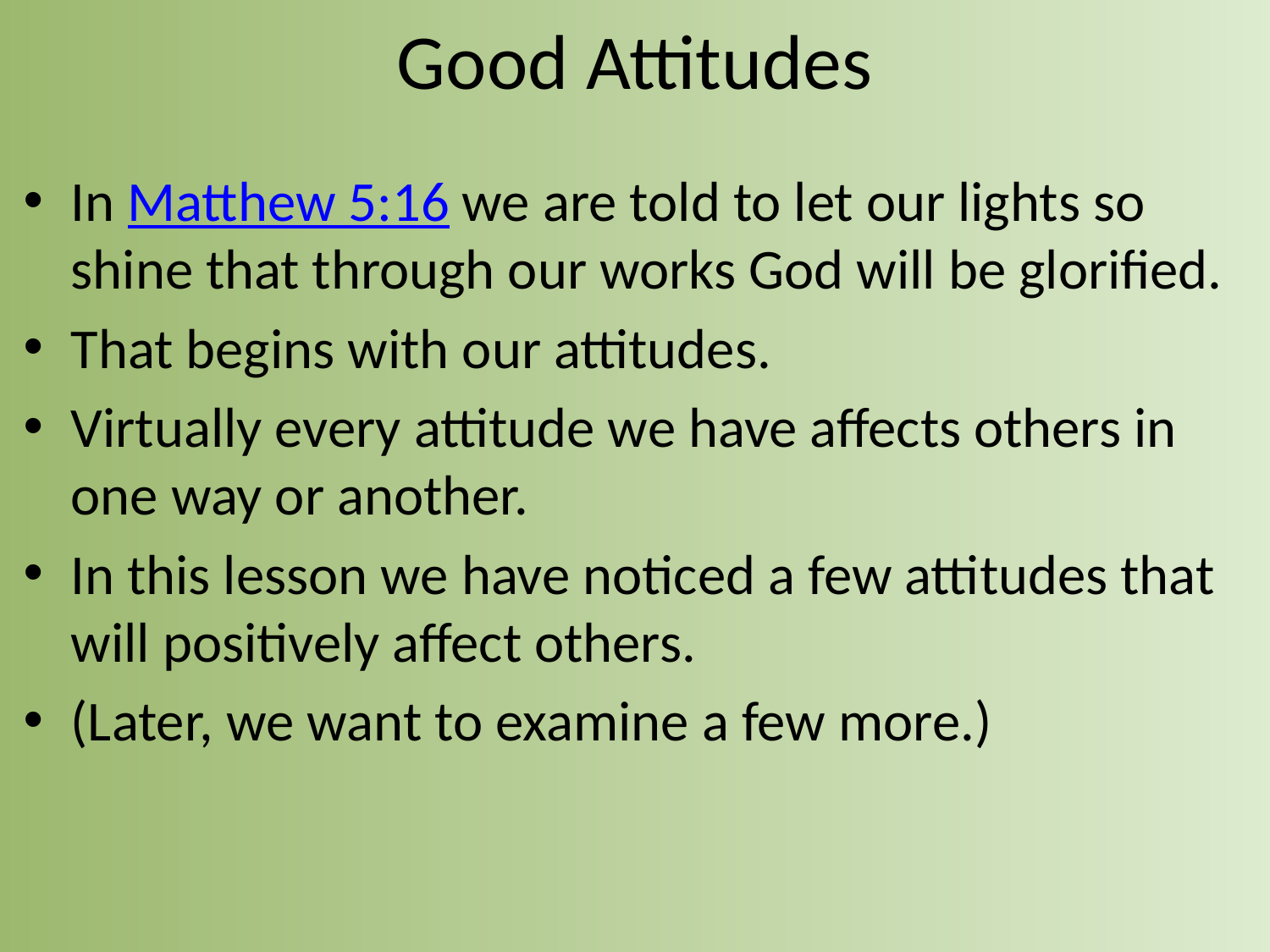

# Good Attitudes
In Matthew 5:16 we are told to let our lights so shine that through our works God will be glorified.
That begins with our attitudes.
Virtually every attitude we have affects others in one way or another.
In this lesson we have noticed a few attitudes that will positively affect others.
(Later, we want to examine a few more.)